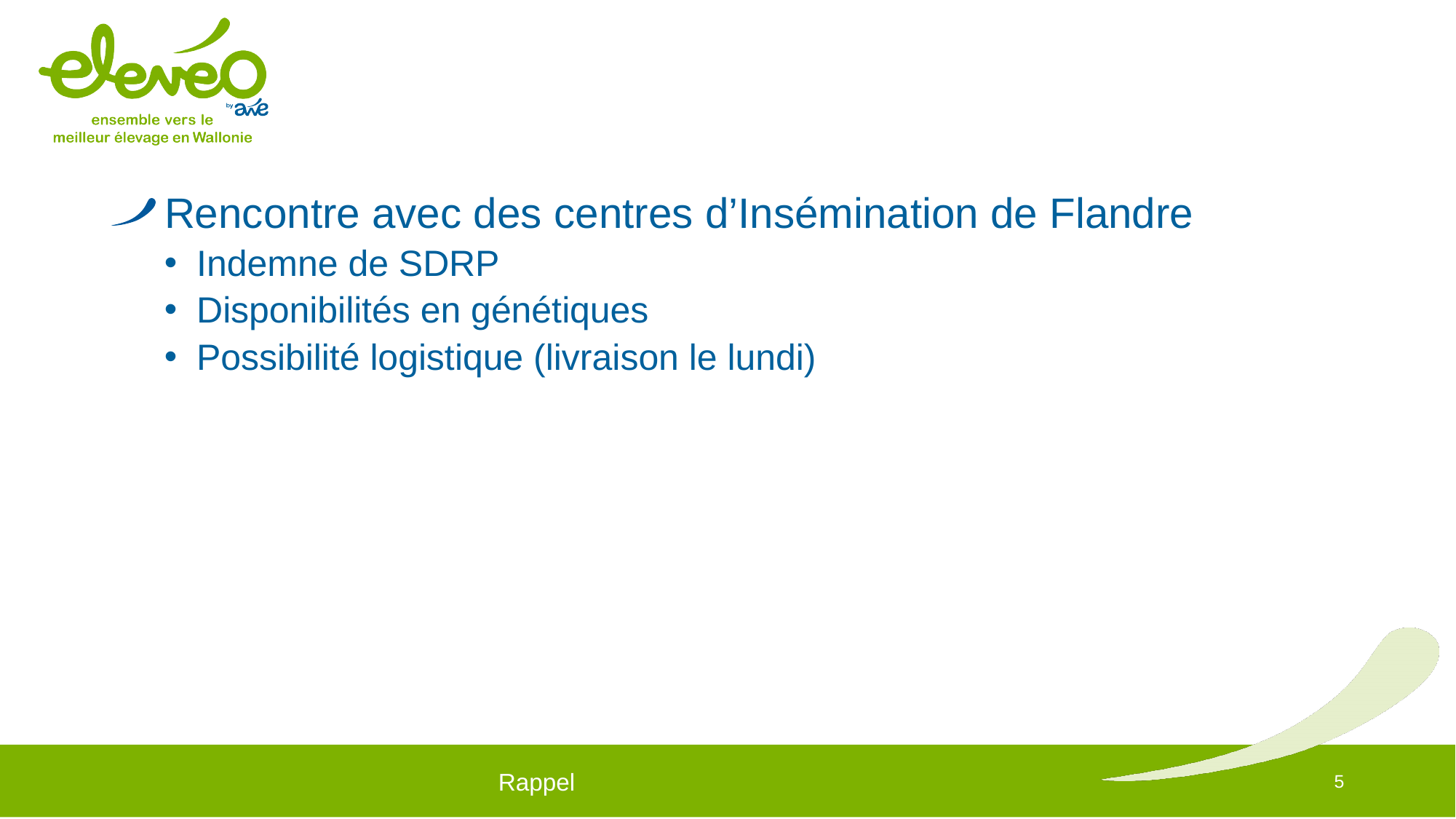

Rencontre avec des centres d’Insémination de Flandre
Indemne de SDRP
Disponibilités en génétiques
Possibilité logistique (livraison le lundi)

5
Rappel